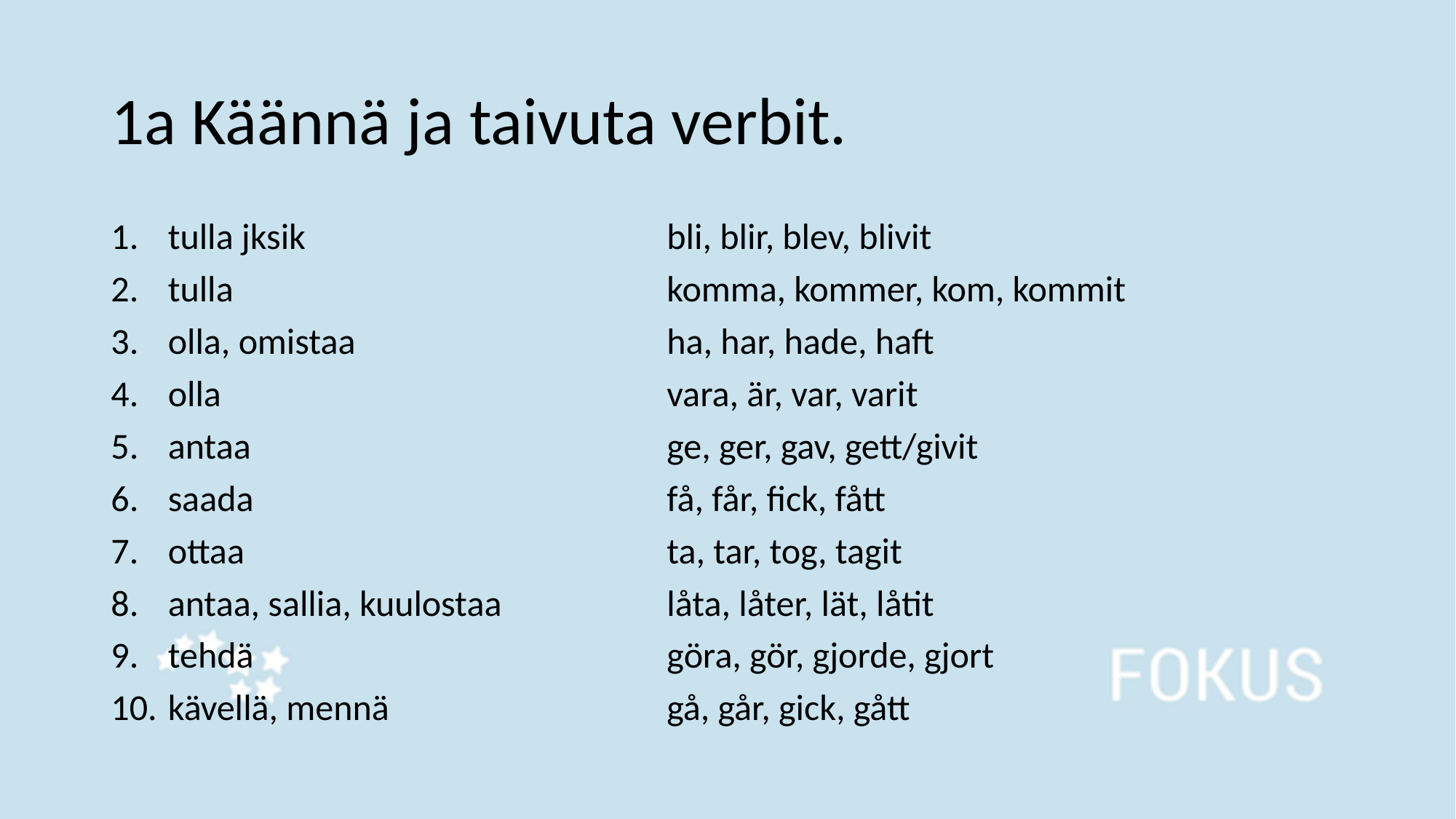

# 1a Käännä ja taivuta verbit.
tulla jksik
tulla
olla, omistaa
olla
antaa
saada
ottaa
antaa, sallia, kuulostaa
tehdä
kävellä, mennä

bli, blir, blev, blivit
komma, kommer, kom, kommit
ha, har, hade, haft
vara, är, var, varit
ge, ger, gav, gett/givit
få, får, fick, fått
ta, tar, tog, tagit
låta, låter, lät, låtit
göra, gör, gjorde, gjort
gå, går, gick, gått